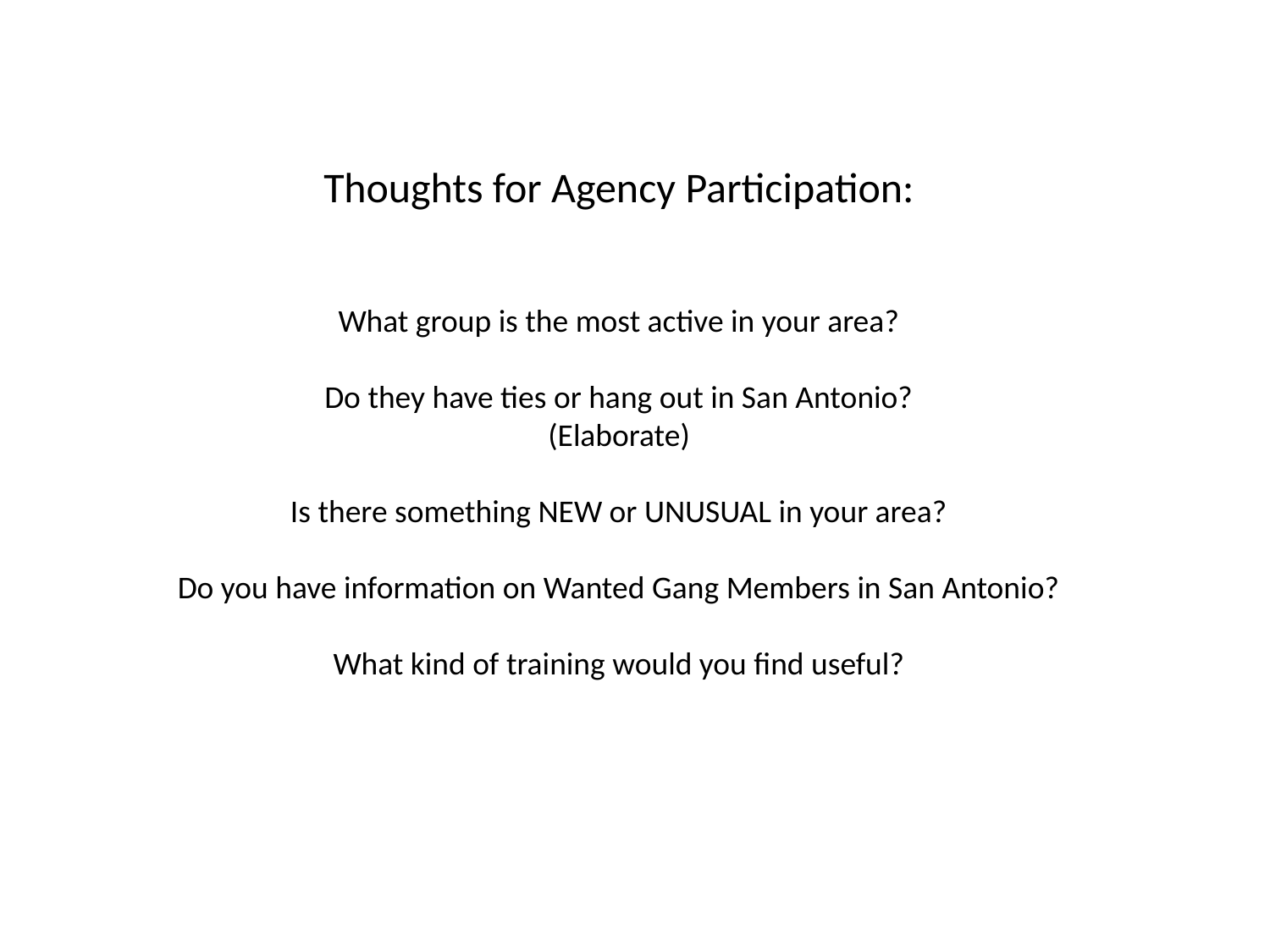

Thoughts for Agency Participation:

What group is the most active in your area?

Do they have ties or hang out in San Antonio?
(Elaborate)

Is there something NEW or UNUSUAL in your area?

Do you have information on Wanted Gang Members in San Antonio?

What kind of training would you find useful?